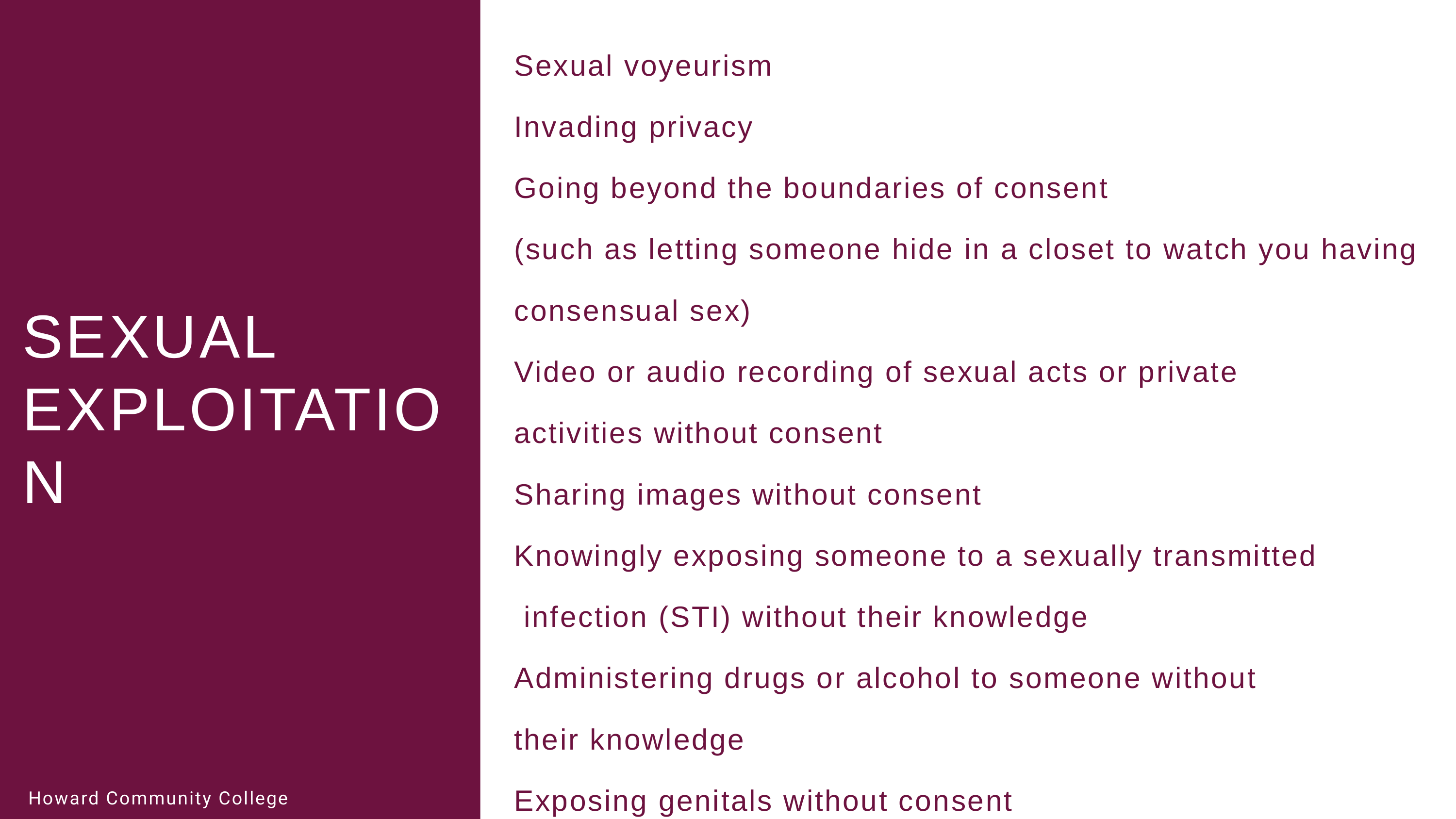

Sexual voyeurism​
Invading privacy​
Going beyond the boundaries of consent
(such as letting someone hide in a closet to watch you having consensual sex)​
Video or audio recording of sexual acts or private
activities without consent​
Sharing images without consent​
Knowingly exposing someone to a sexually transmitted
 infection (STI) without their knowledge​
Administering drugs or alcohol to someone without
their knowledge ​
Exposing genitals without consent

SEXUAL
EXPLOITATION
Howard Community College